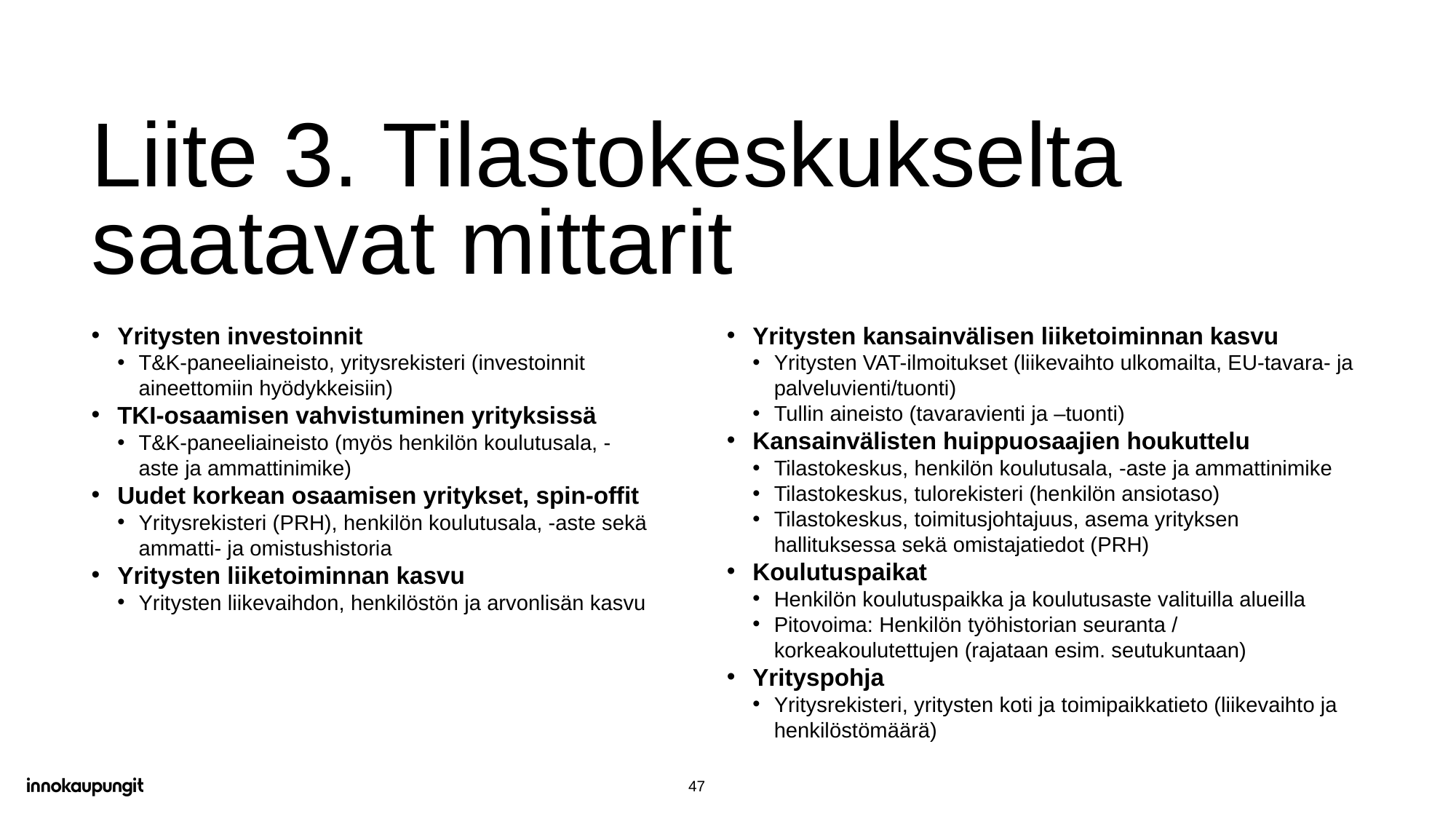

# Liite 3. Tilastokeskukselta saatavat mittarit
Yritysten kansainvälisen liiketoiminnan kasvu
Yritysten VAT-ilmoitukset (liikevaihto ulkomailta, EU-tavara- ja palveluvienti/tuonti)
Tullin aineisto (tavaravienti ja –tuonti)
Kansainvälisten huippuosaajien houkuttelu
Tilastokeskus, henkilön koulutusala, -aste ja ammattinimike
Tilastokeskus, tulorekisteri (henkilön ansiotaso)
Tilastokeskus, toimitusjohtajuus, asema yrityksen hallituksessa sekä omistajatiedot (PRH)
Koulutuspaikat
Henkilön koulutuspaikka ja koulutusaste valituilla alueilla
Pitovoima: Henkilön työhistorian seuranta / korkeakoulutettujen (rajataan esim. seutukuntaan)
Yrityspohja
Yritysrekisteri, yritysten koti ja toimipaikkatieto (liikevaihto ja henkilöstömäärä)

Yritysten investoinnit
T&K-paneeliaineisto, yritysrekisteri (investoinnit aineettomiin hyödykkeisiin)
TKI-osaamisen vahvistuminen yrityksissä
T&K-paneeliaineisto (myös henkilön koulutusala, -aste ja ammattinimike)
Uudet korkean osaamisen yritykset, spin-offit
Yritysrekisteri (PRH), henkilön koulutusala, -aste sekä ammatti- ja omistushistoria
Yritysten liiketoiminnan kasvu
Yritysten liikevaihdon, henkilöstön ja arvonlisän kasvu

47